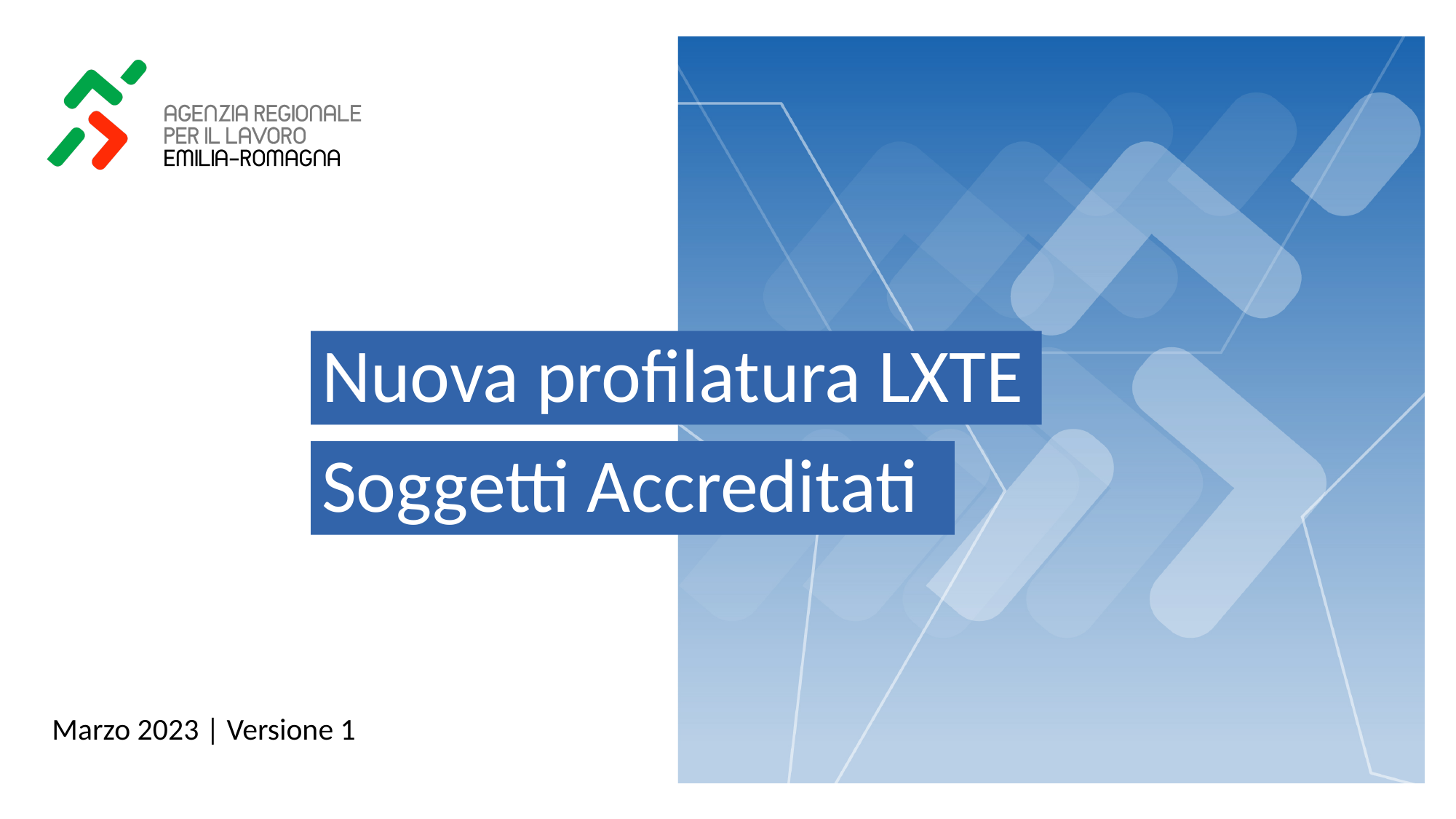

Nuova profilatura LXTE
Soggetti Accreditati
Marzo 2023 | Versione 1